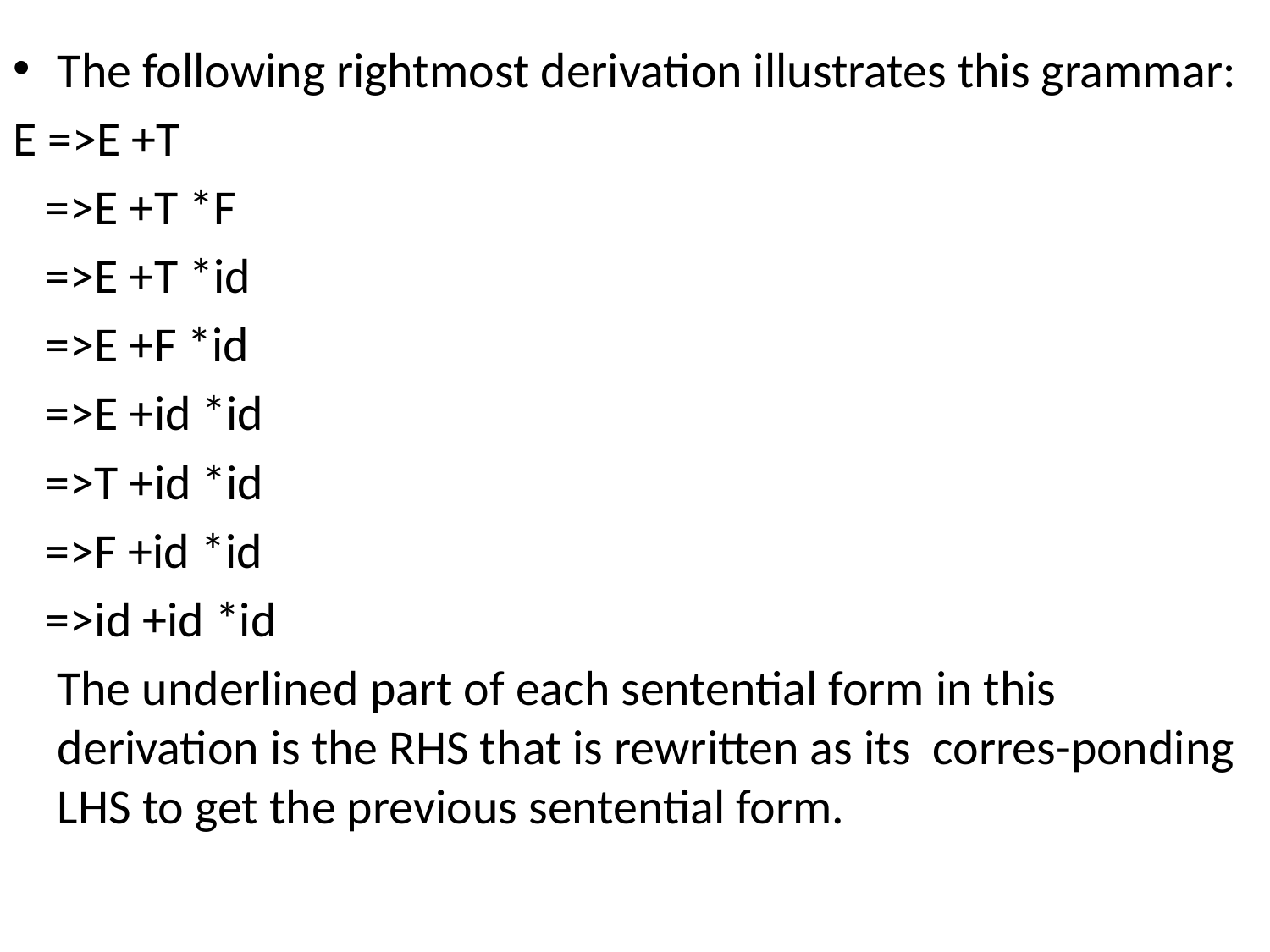

The following rightmost derivation illustrates this grammar:
E =>E +T
   =>E +T *F
   =>E +T *id
   =>E +F *id
   =>E +id *id
   =>T +id *id
   =>F +id *id
   =>id +id *id
    The underlined part of each sentential form in this derivation is the RHS that is rewritten as its  corres-ponding LHS to get the previous sentential form.